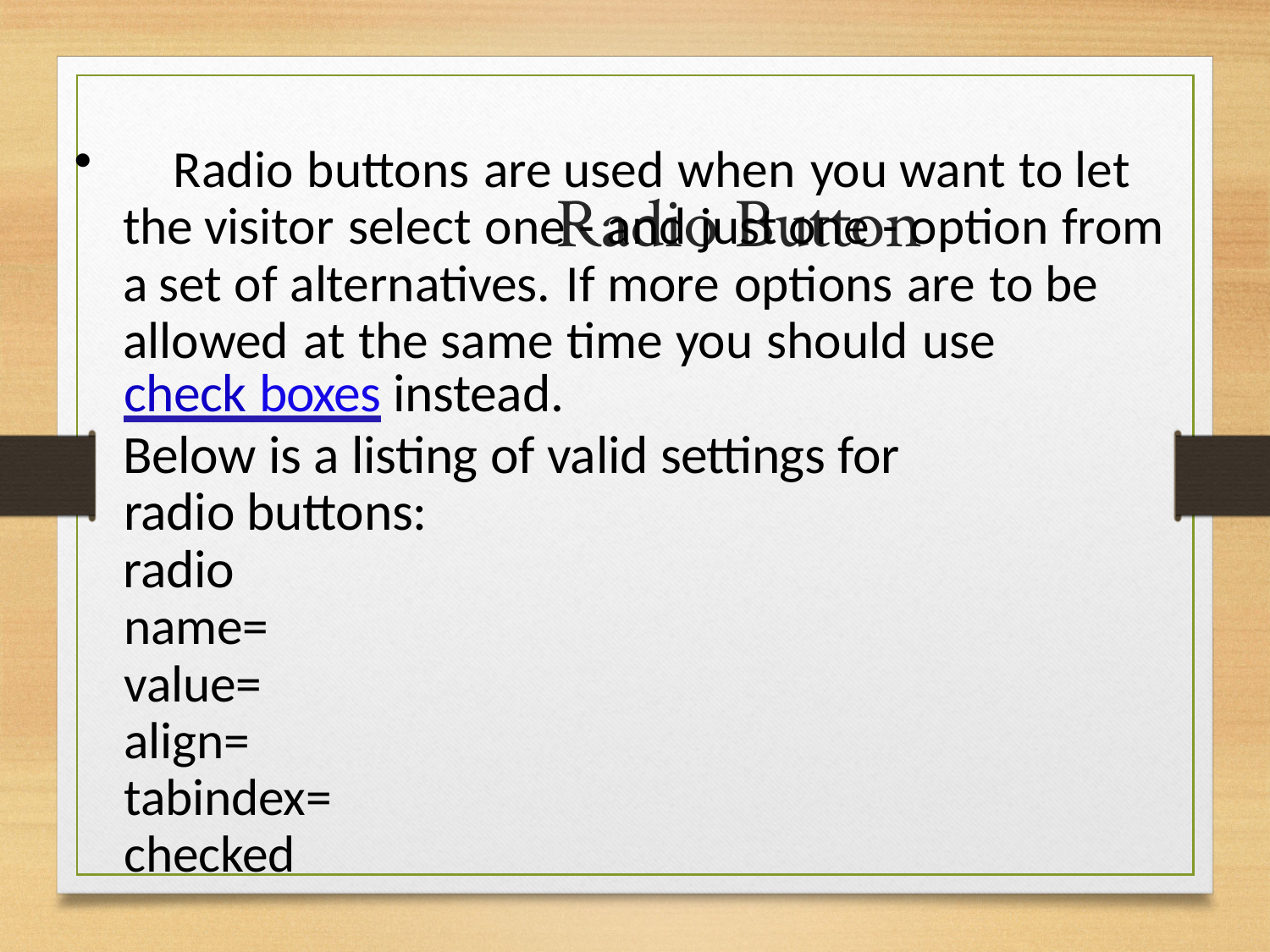

# Radio Button
	Radio buttons are used when you want to let the visitor select one - and just one - option from a set of alternatives. If more options are to be allowed at the same time you should use
check boxes instead.
Below is a listing of valid settings for radio buttons:
radio name= value= align= tabindex= checked